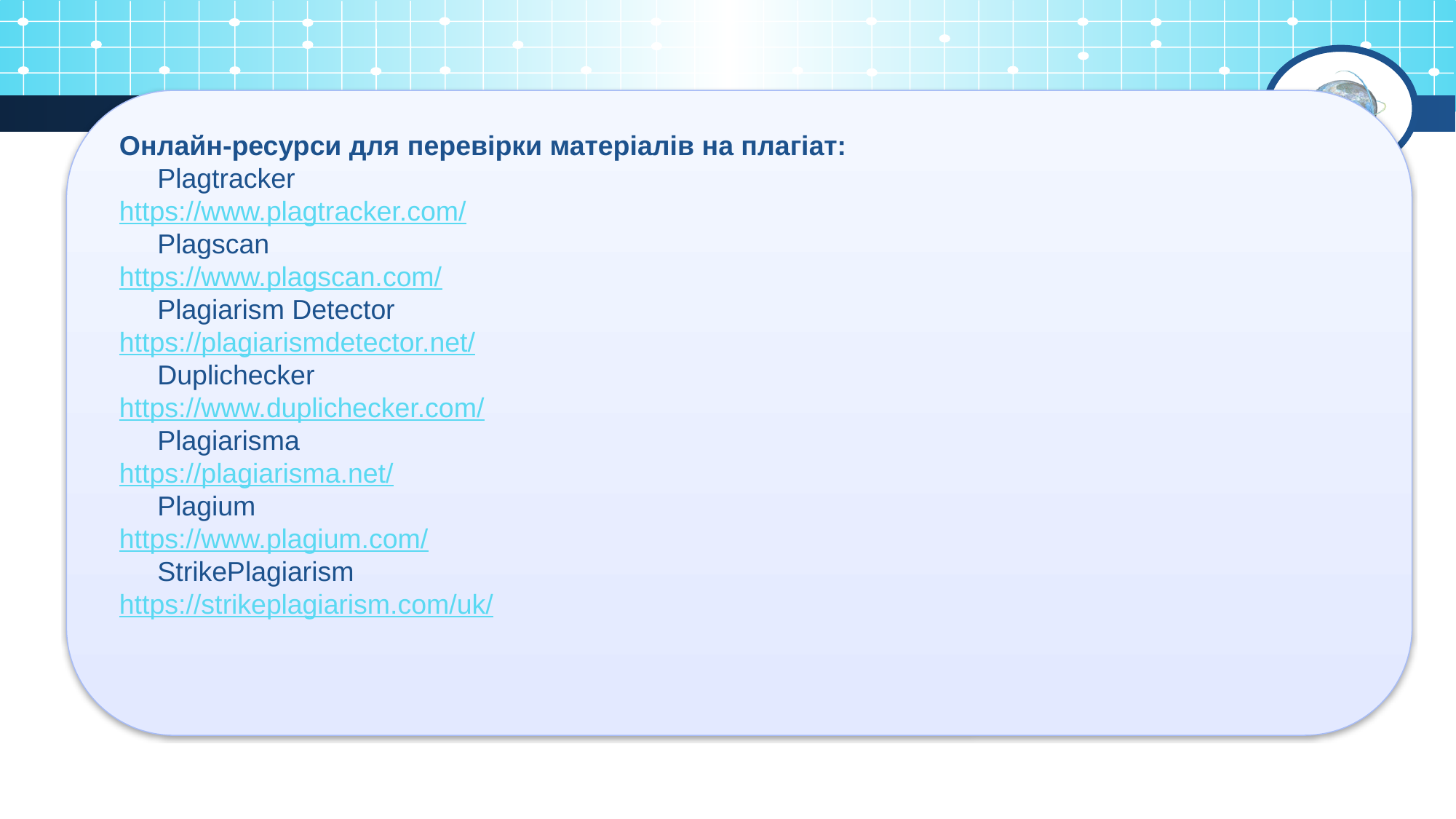

Онлайн-ресурси для перевірки матеріалів на плагіат:
     Plagtracker
https://www.plagtracker.com/
     Plagscan
https://www.plagscan.com/
     Plagiarism Detector
https://plagiarismdetector.net/
     Duplichecker
https://www.duplichecker.com/
     Plagiarisma
https://plagiarisma.net/
     Plagium
https://www.plagium.com/
     StrikePlagiarism
https://strikeplagiarism.com/uk/